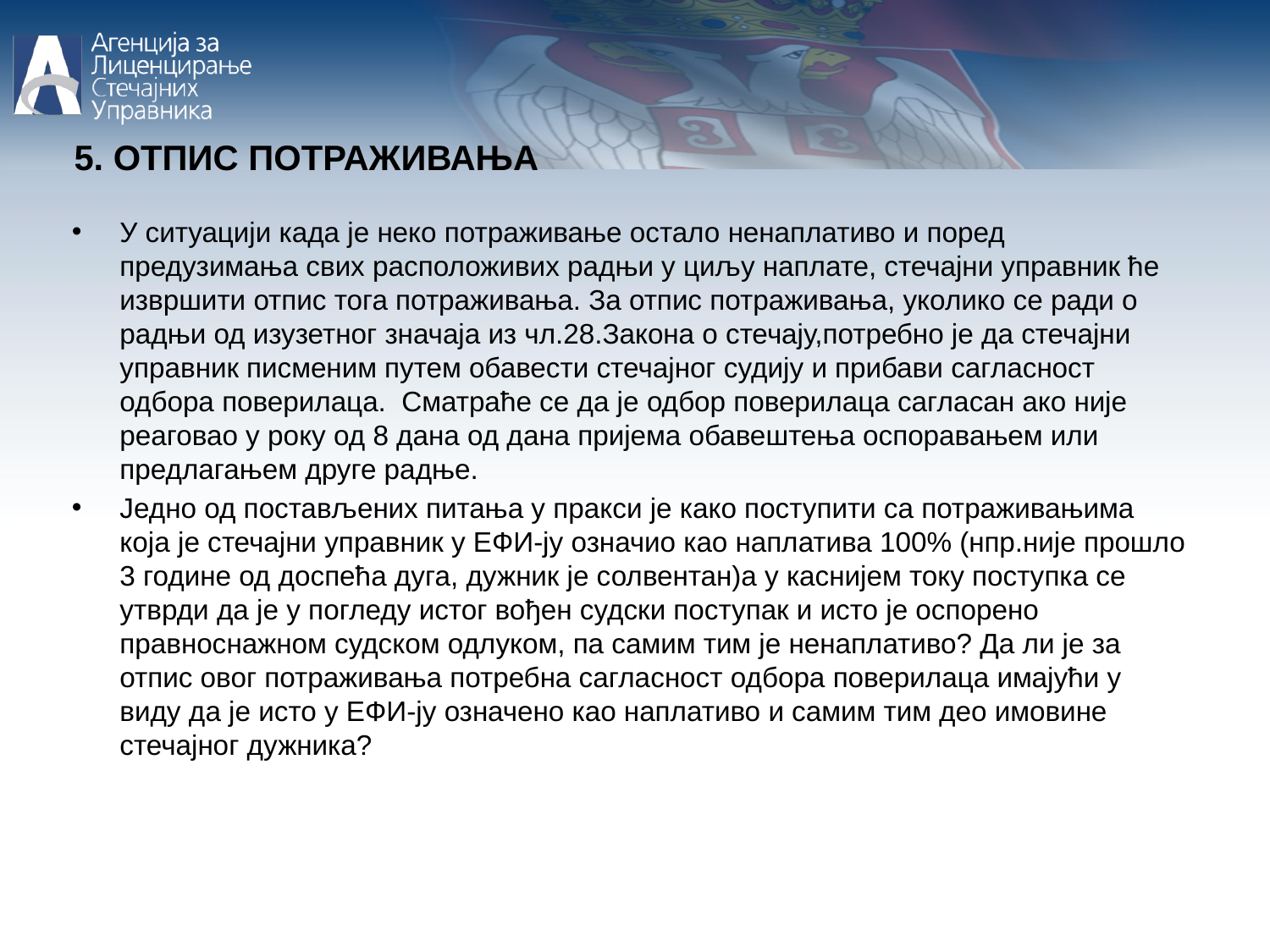

5. ОТПИС ПОТРАЖИВАЊА
У ситуацији када је неко потраживање остало ненаплативо и поред предузимања свих расположивих радњи у циљу наплате, стечајни управник ће извршити отпис тога потраживања. За отпис потраживања, уколико се ради о радњи од изузетног значаја из чл.28.Закона о стечају,потребно је да стечајни управник писменим путем обавести стечајног судију и прибави сагласност одбора поверилаца.  Сматраће се да је одбор поверилаца сагласан ако није реаговао у року од 8 дана од дана пријема обавештења оспоравањем или предлагањем друге радње.
Једно од постављених питања у пракси је како поступити са потраживањима која је стечајни управник у ЕФИ-ју означио као наплатива 100% (нпр.није прошло 3 године од доспећа дуга, дужник је солвентан)а у каснијем току поступка се утврди да је у погледу истог вођен судски поступак и исто је оспорено правноснажном судском одлуком, па самим тим је ненаплативо? Да ли је за отпис овог потраживања потребна сагласност одбора поверилаца имајући у виду да је исто у ЕФИ-ју означено као наплативо и самим тим део имовине стечајног дужника?